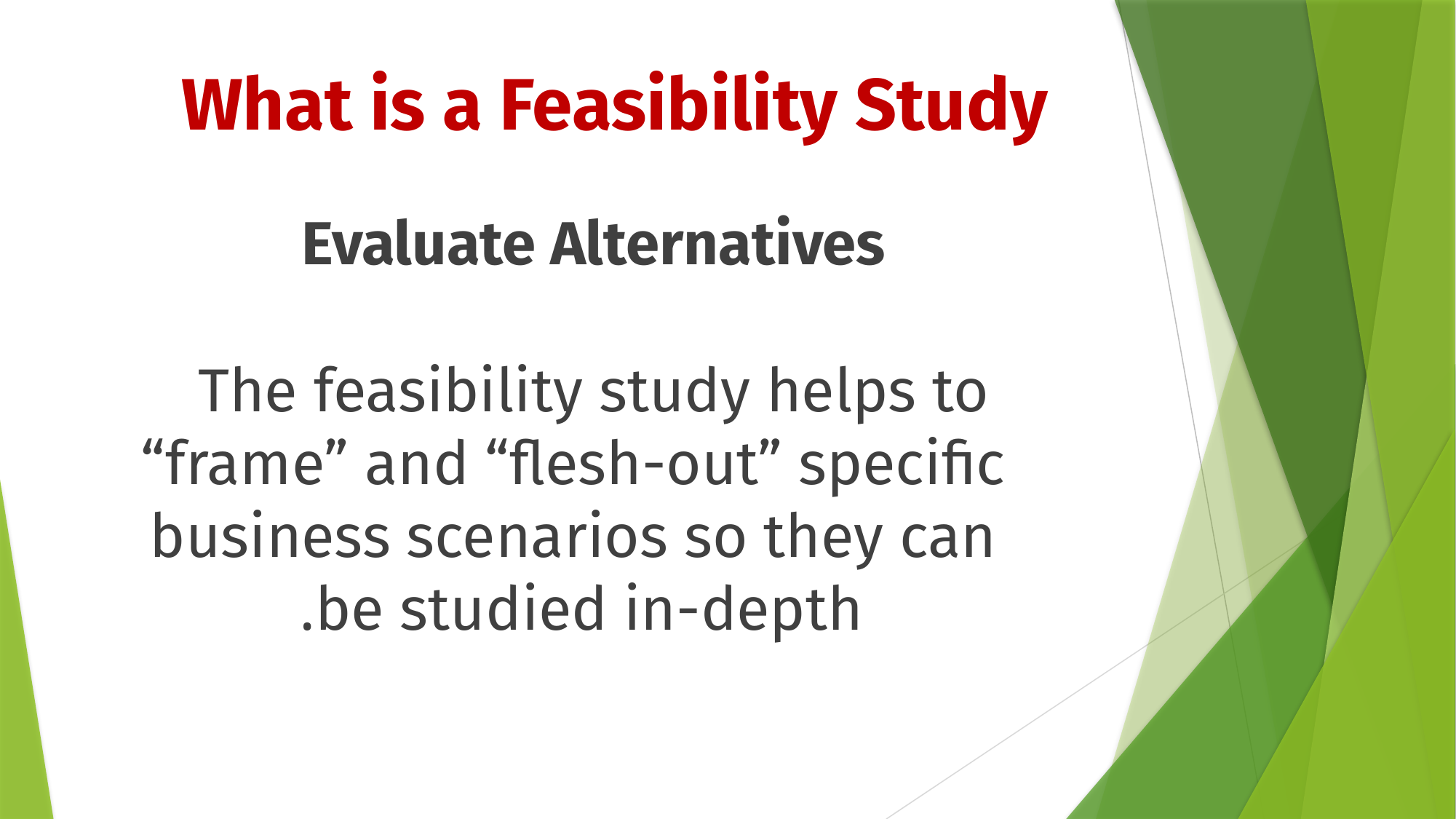

# What is a Feasibility Study
Evaluate Alternatives

The feasibility study helps to “frame” and “flesh-out” specific business scenarios so they can be studied in-depth.